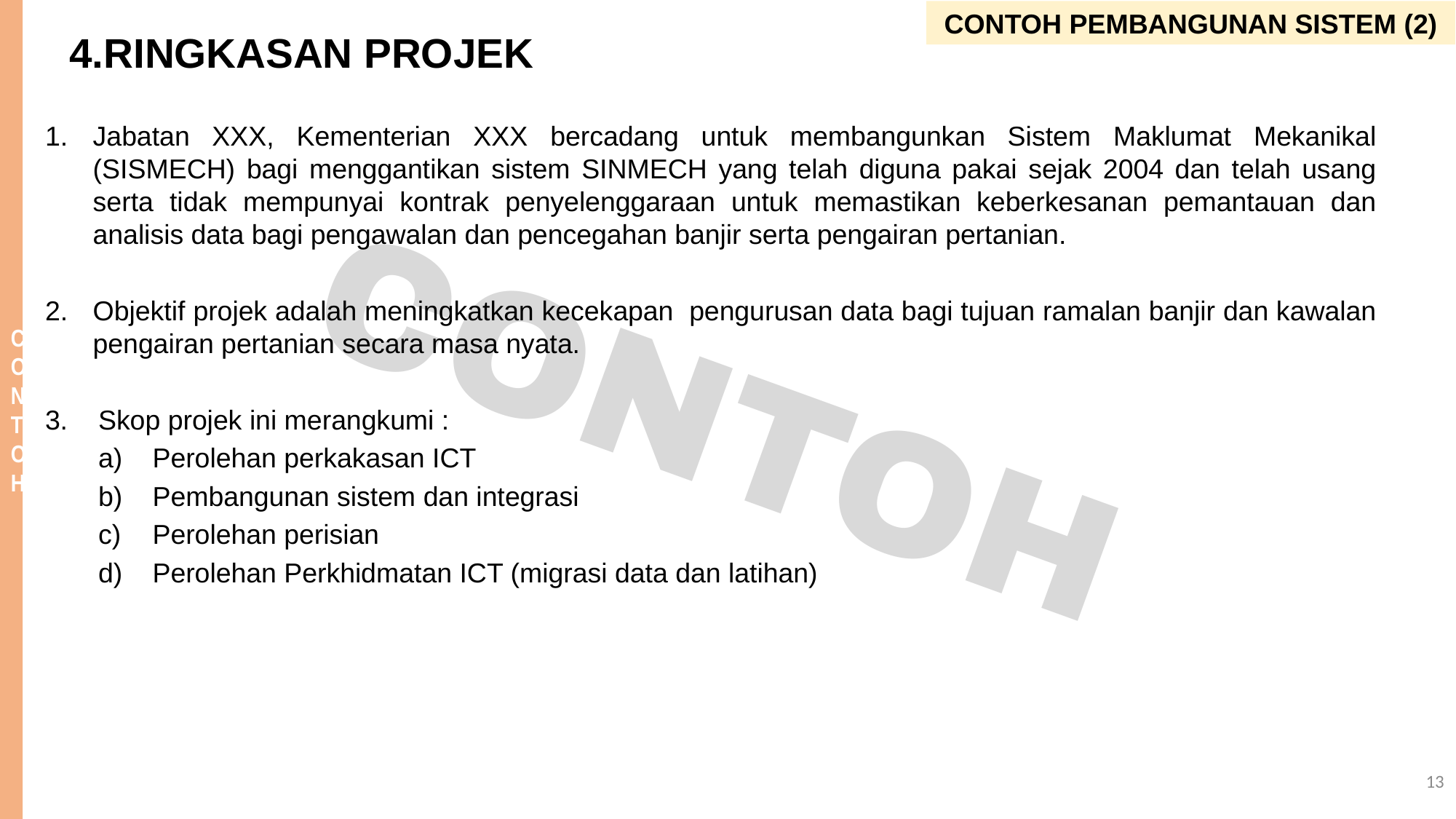

CONTOH PEMBANGUNAN SISTEM (2)
4.RINGKASAN PROJEK
Jabatan XXX, Kementerian XXX bercadang untuk membangunkan Sistem Maklumat Mekanikal (SISMECH) bagi menggantikan sistem SINMECH yang telah diguna pakai sejak 2004 dan telah usang serta tidak mempunyai kontrak penyelenggaraan untuk memastikan keberkesanan pemantauan dan analisis data bagi pengawalan dan pencegahan banjir serta pengairan pertanian.

Objektif projek adalah meningkatkan kecekapan  pengurusan data bagi tujuan ramalan banjir dan kawalan pengairan pertanian secara masa nyata.

3.    Skop projek ini merangkumi :
Perolehan perkakasan ICT
Pembangunan sistem dan integrasi
Perolehan perisian
Perolehan Perkhidmatan ICT (migrasi data dan latihan)

13